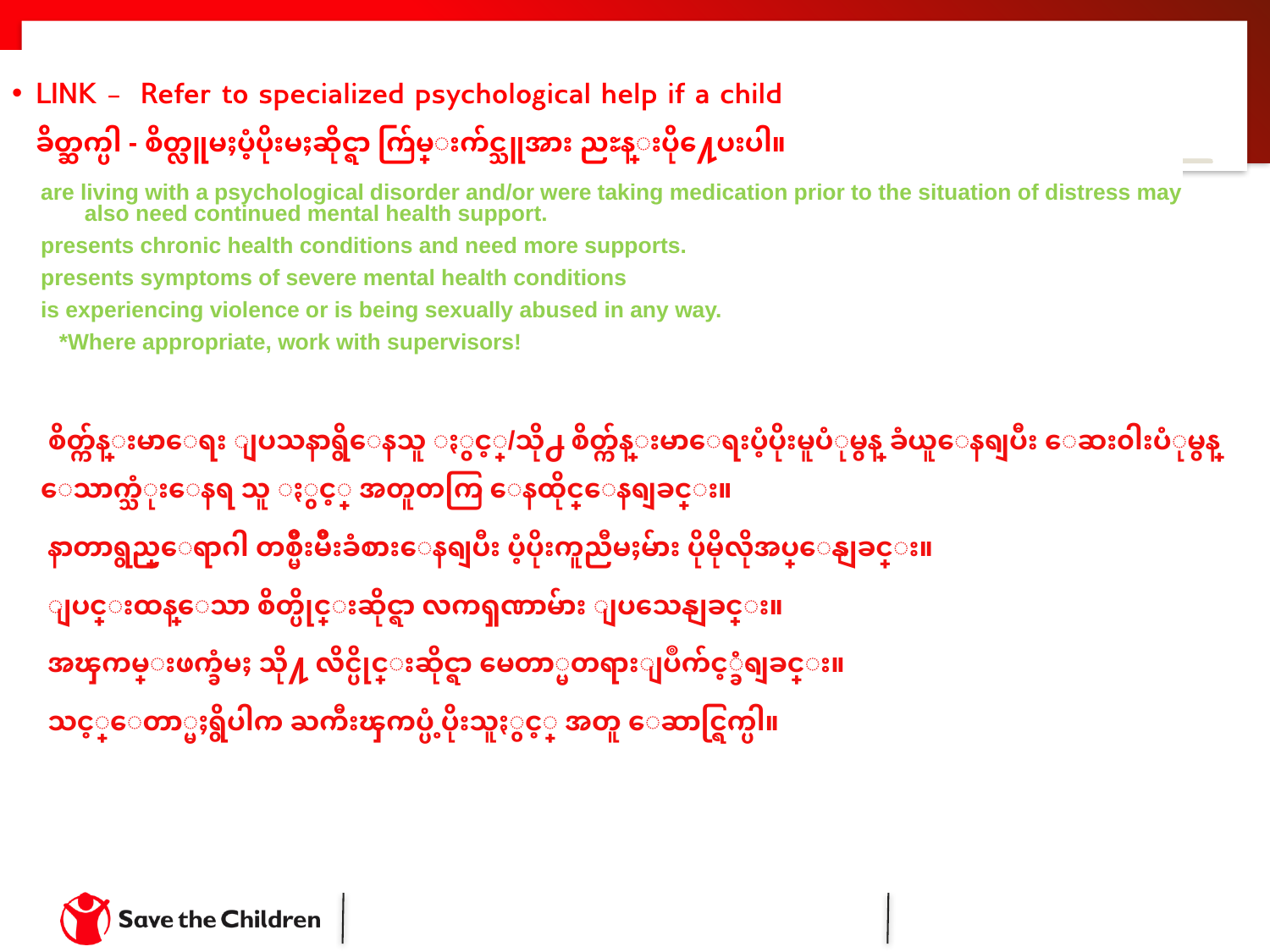

# LINK –  Refer to specialized psychological help if a child ခ်ိတ္ဆက္ပါ - စိတ္လူမႈပံ့ပိုးမႈဆိုင္ရာ က်ြမ္းက်င္သူအား ညႊန္းပို႔ေပးပါ။
are living with a psychological disorder and/or were taking medication prior to the situation of distress may also need continued mental health support.
presents chronic health conditions and need more supports.
presents symptoms of severe mental health conditions
is experiencing violence or is being sexually abused in any way.
   *Where appropriate, work with supervisors!

 စိတ္က်န္းမာေရး ျပသနာရွိေနသူ ႏွင့္/သို႕ စိတ္က်န္းမာေရးပံ့ပိုးမူပံုမွန္ ခံယူေနရျပီး ေဆး၀ါးပံုမွန္ ေသာက္သံုးေနရ သူ ႏွင့္ အတူတကြ ေနထိုင္ေနရျခင္း။
 နာတာရွည္ေရာဂါ တစ္မ်ိဳးမ်ိဳးခံစားေနရျပီး ပံ့ပိုးကူညီမႈမ်ား ပိုမိုလိုအပ္ေနျခင္း။
 ျပင္းထန္ေသာ စိတ္ပိုင္းဆိုင္ရာ လကၡဏာမ်ား ျပသေနျခင္း။
 အၾကမ္းဖက္ခံမႈ သို႔ လိင္ပိုင္းဆိုင္ရာ မေတာ္မတရားျပဳက်င့္ခံရျခင္း။
 သင့္ေတာ္မႈရွိပါက ႀကီးၾကပ္ပံ့ပိုးသူႏွင့္ အတူ ေဆာင္ရြက္ပါ။